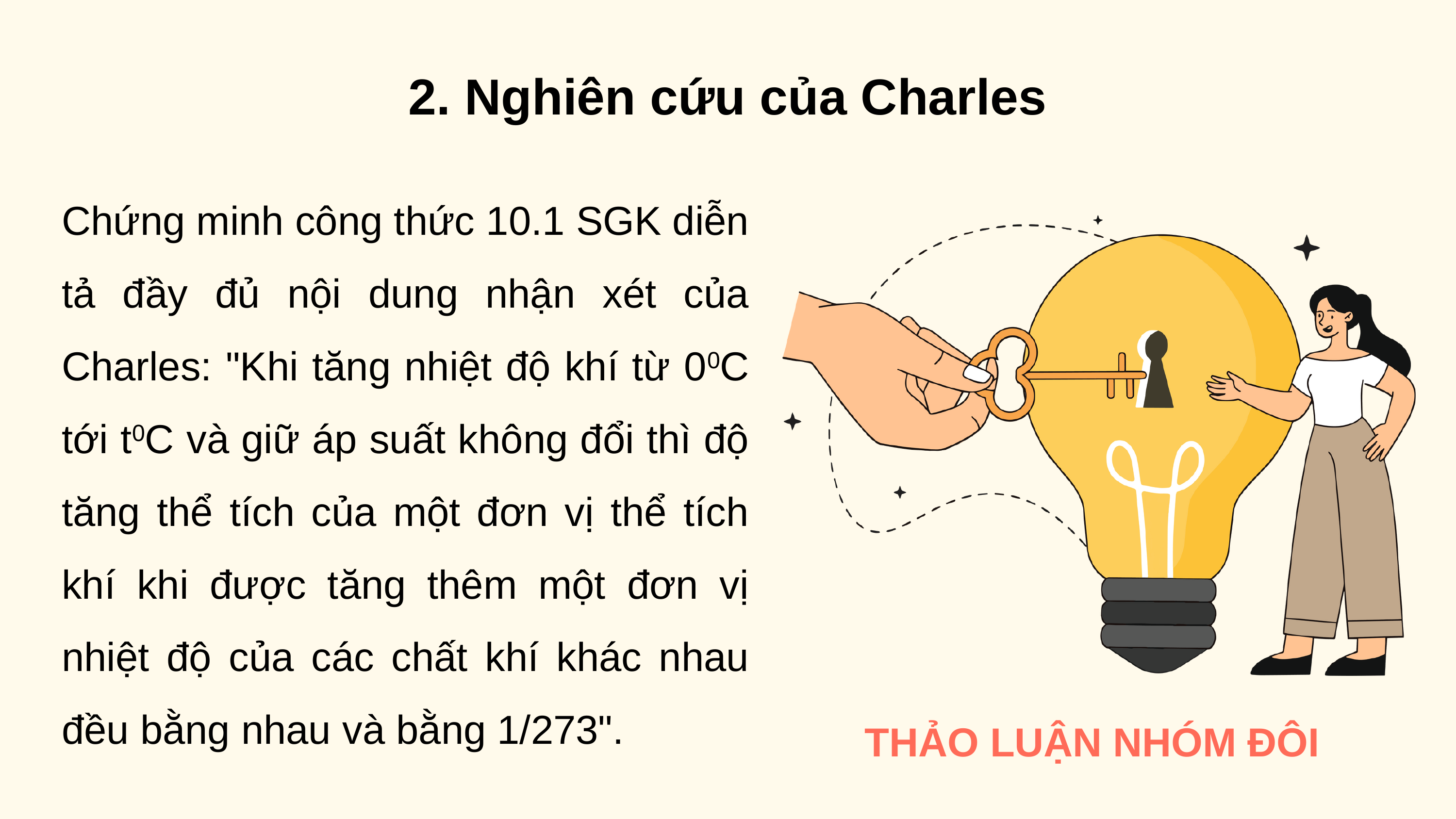

2. Nghiên cứu của Charles
Chứng minh công thức 10.1 SGK diễn tả đầy đủ nội dung nhận xét của Charles: "Khi tăng nhiệt độ khí từ 00C tới t0C và giữ áp suất không đổi thì độ tăng thể tích của một đơn vị thể tích khí khi được tăng thêm một đơn vị nhiệt độ của các chất khí khác nhau đều bằng nhau và bằng 1/273".

THẢO LUẬN NHÓM ĐÔI